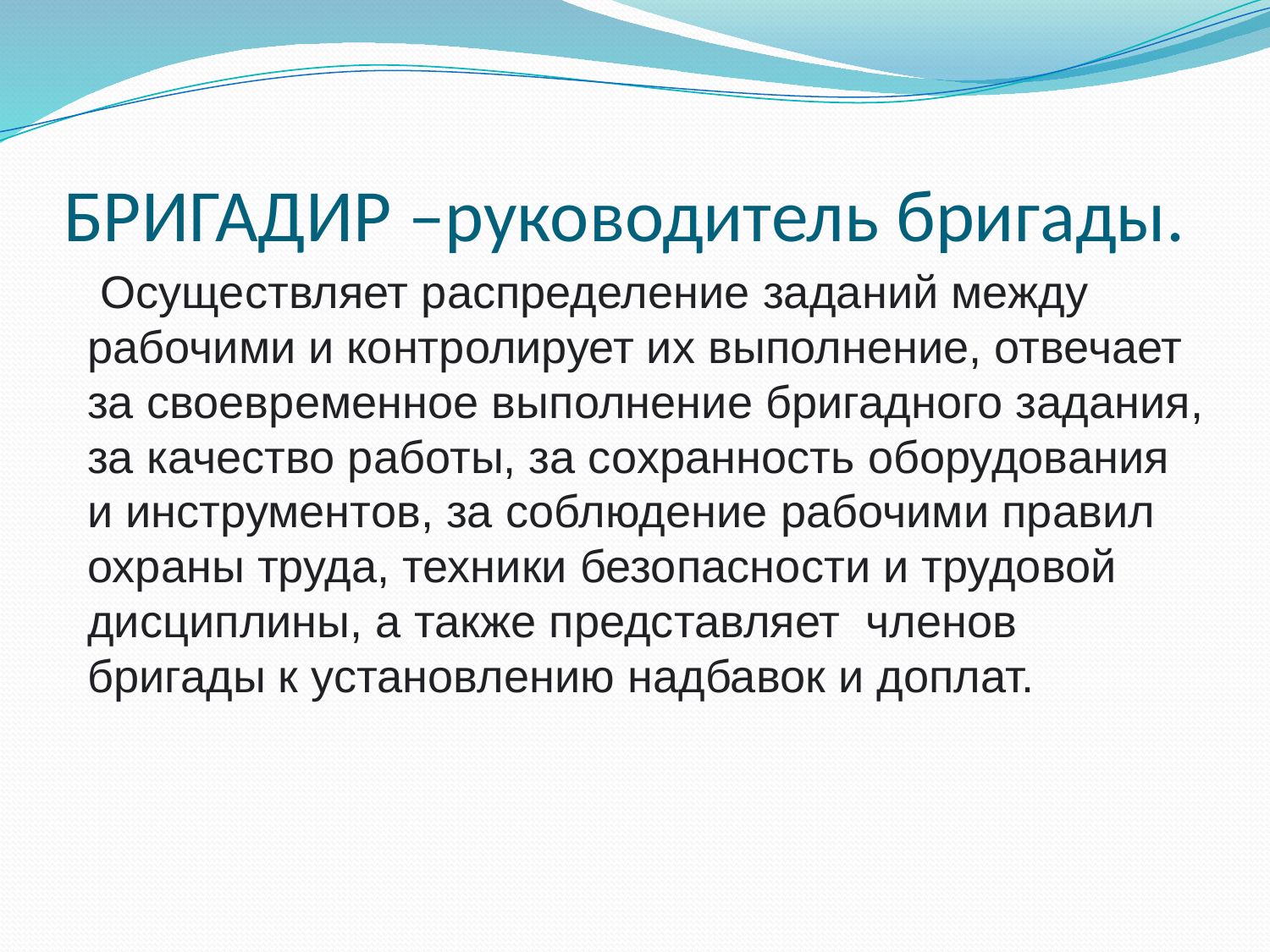

# БРИГАДИР –руководитель бригады.
 Осуществляет распределение заданий между рабочими и контролирует их выполнение, отвечает за своевременное выполнение бригадного задания, за качество работы, за сохранность оборудования и инструментов, за соблюдение рабочими правил охраны труда, техники безопасности и трудовой дисциплины, а также представляет  членов бригады к установлению надбавок и доплат.